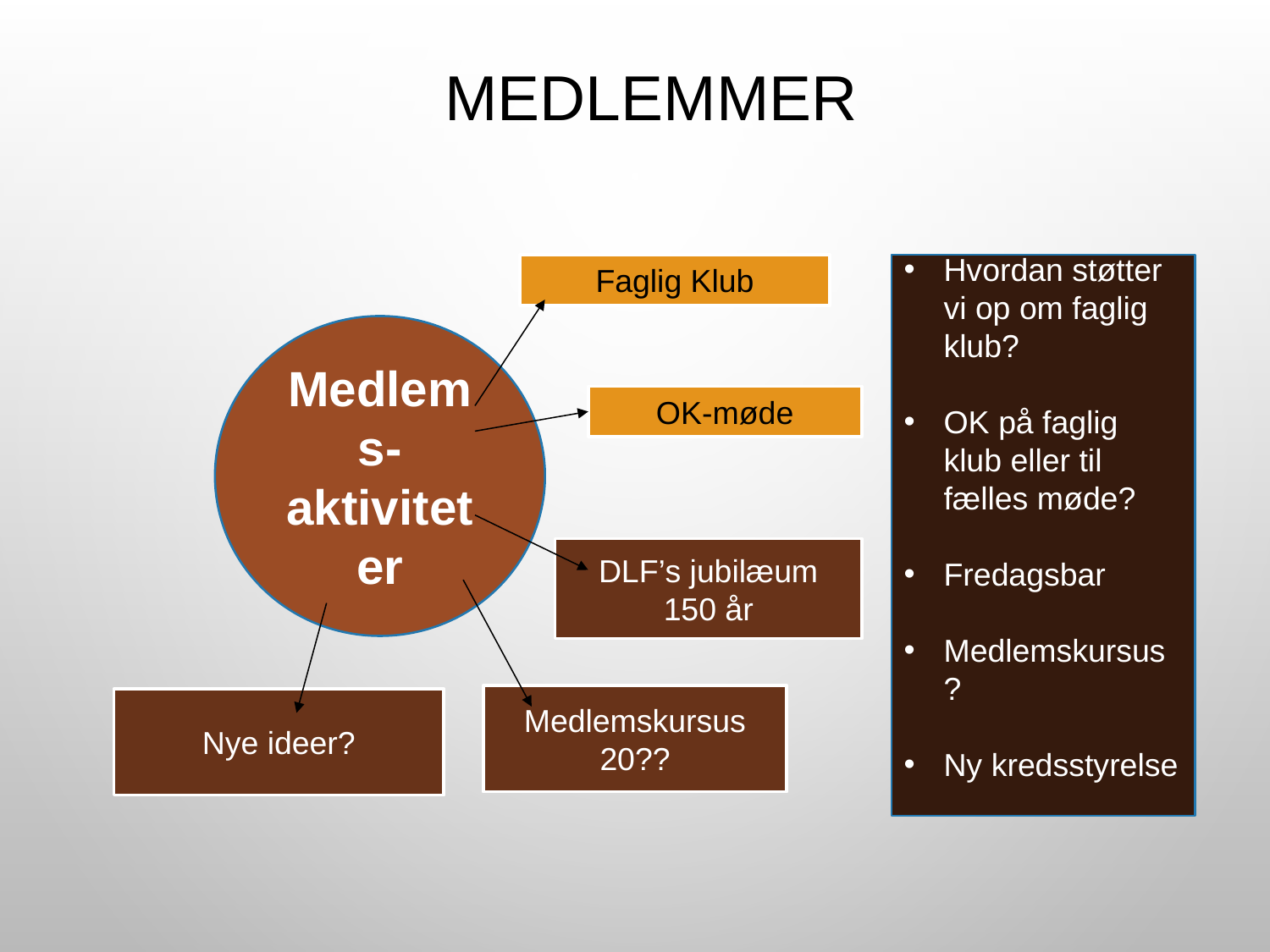

# Medlemmer

Faglig Klub
Hvordan støtter vi op om faglig klub?

OK på faglig klub eller til fælles møde?

Fredagsbar

Medlemskursus?

Ny kredsstyrelse

Medlems-aktiviteter
OK-møde
DLF’s jubilæum
150 år
Medlemskursus 20??
Nye ideer?